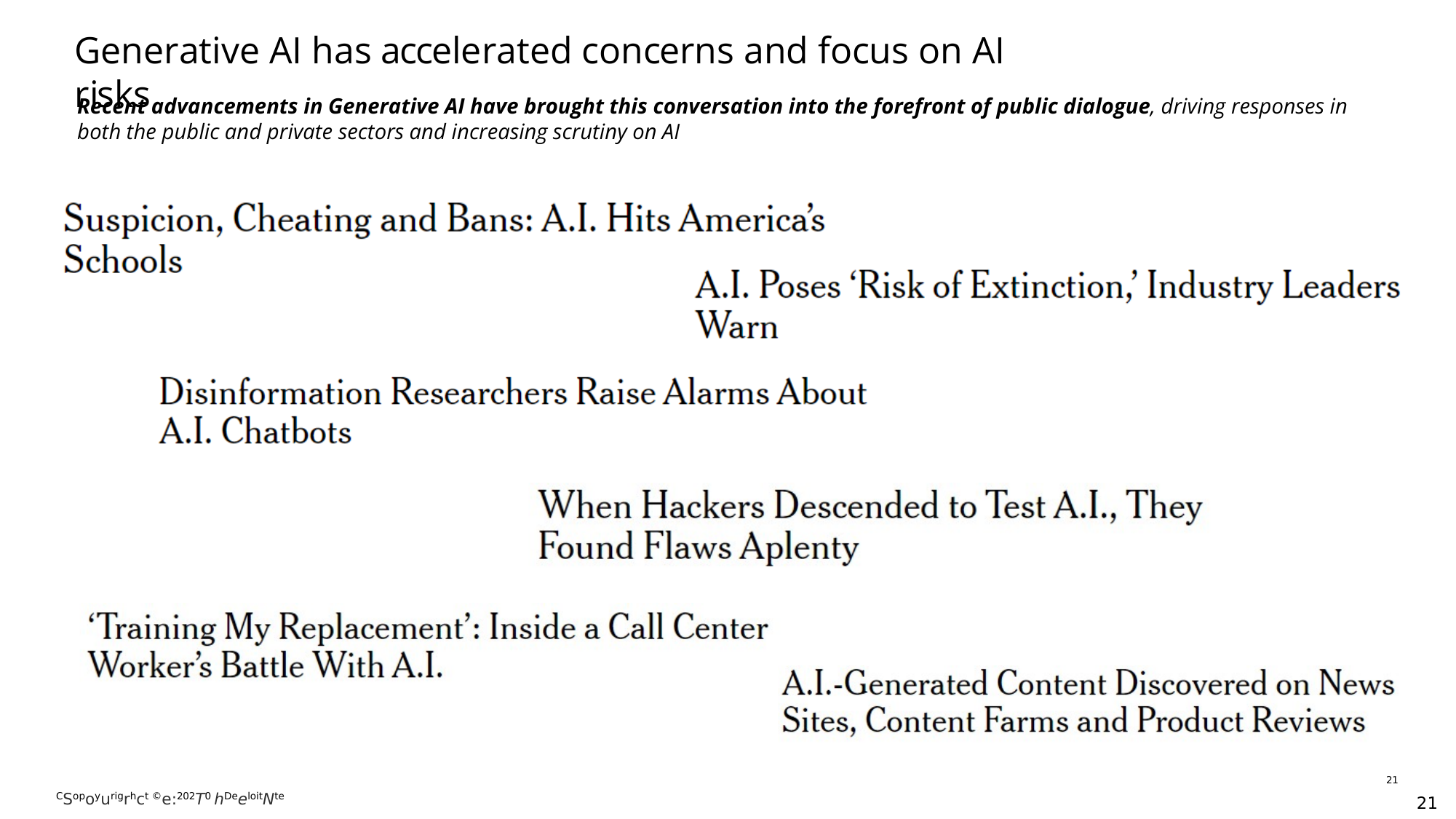

Generative AI has accelerated concerns and focus on AI risks
Recent advancements in Generative AI have brought this conversation into the forefront of public dialogue, driving responses in both the public and private sectors and increasing scrutiny on AI

CSopoyurigrhct ©e:202T0 hDeeloitNte eDewveloYpmoernkt LLTC.imAll reigshts reserved.
21
21